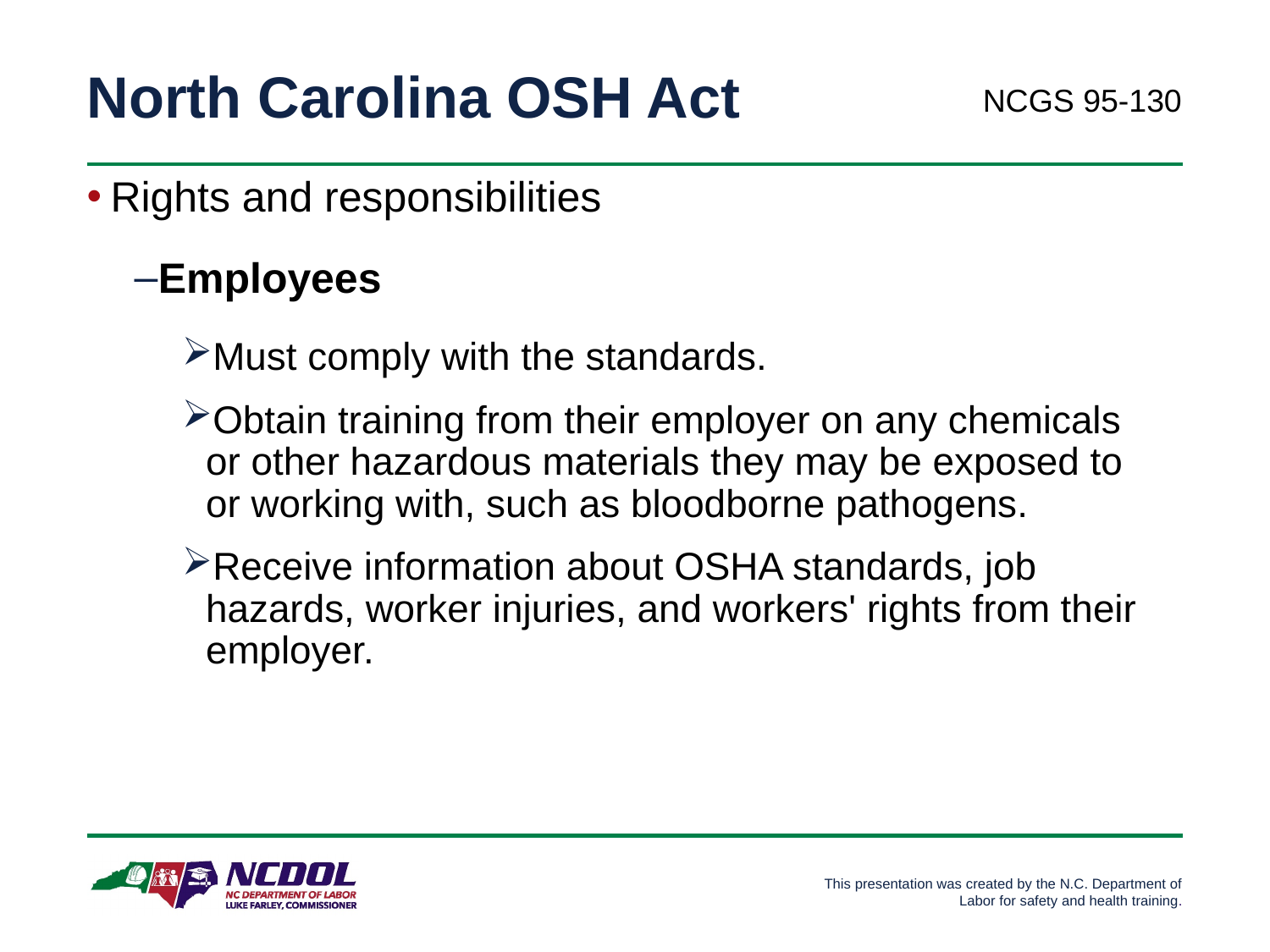

# North Carolina OSH Act
NCGS 95-130
Rights and responsibilities

Employees

Must comply with the standards.
Obtain training from their employer on any chemicals or other hazardous materials they may be exposed to or working with, such as bloodborne pathogens.
Receive information about OSHA standards, job hazards, worker injuries, and workers' rights from their employer.